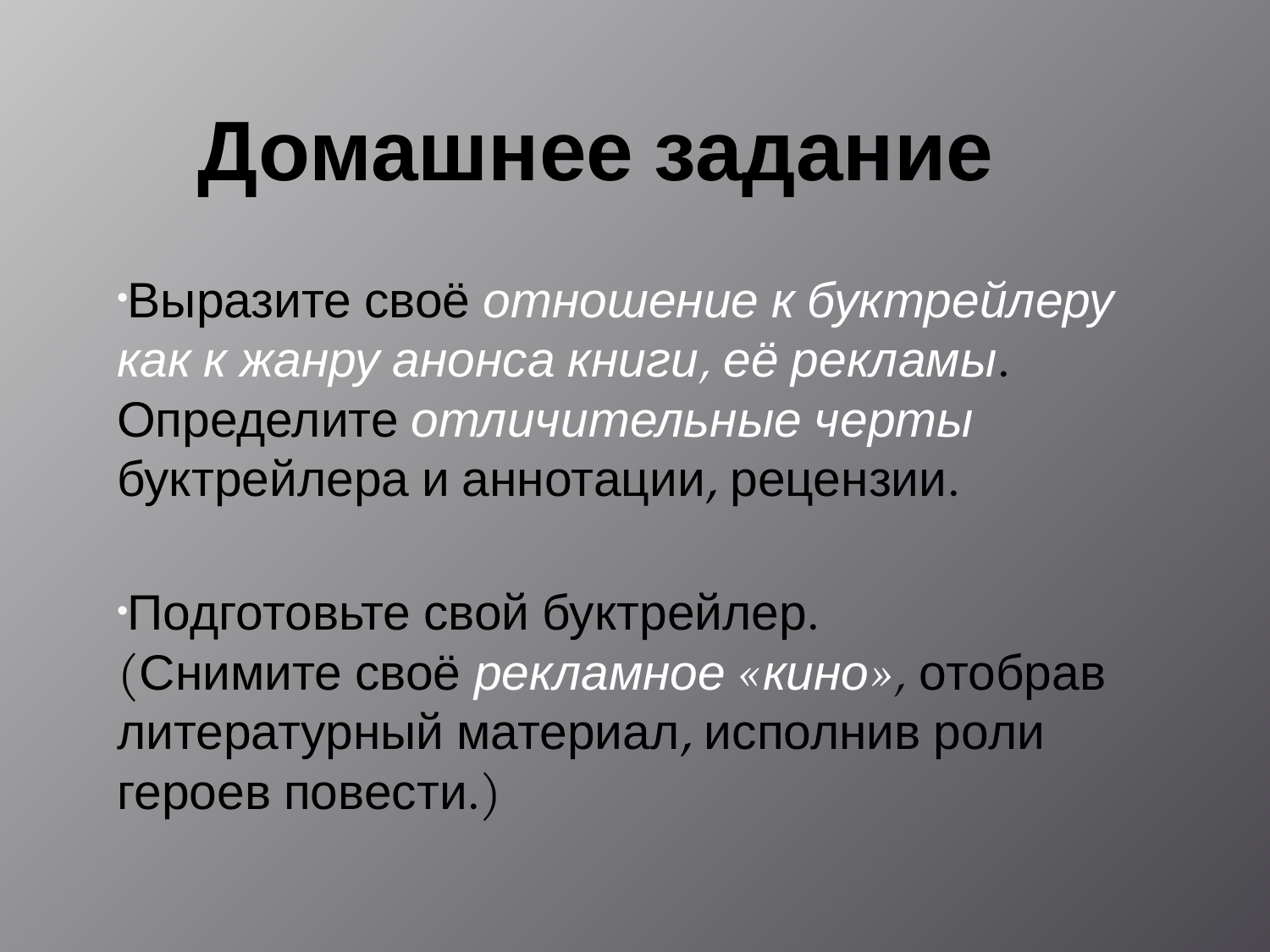

# Домашнее задание

Выразите своё отношение к буктрейлеру  как к жанру анонса книги, её рекламы. Определите отличительные черты буктрейлера и аннотации, рецензии.

Подготовьте свой буктрейлер.                          (Снимите своё рекламное «кино», отобрав литературный материал, исполнив роли героев повести.)